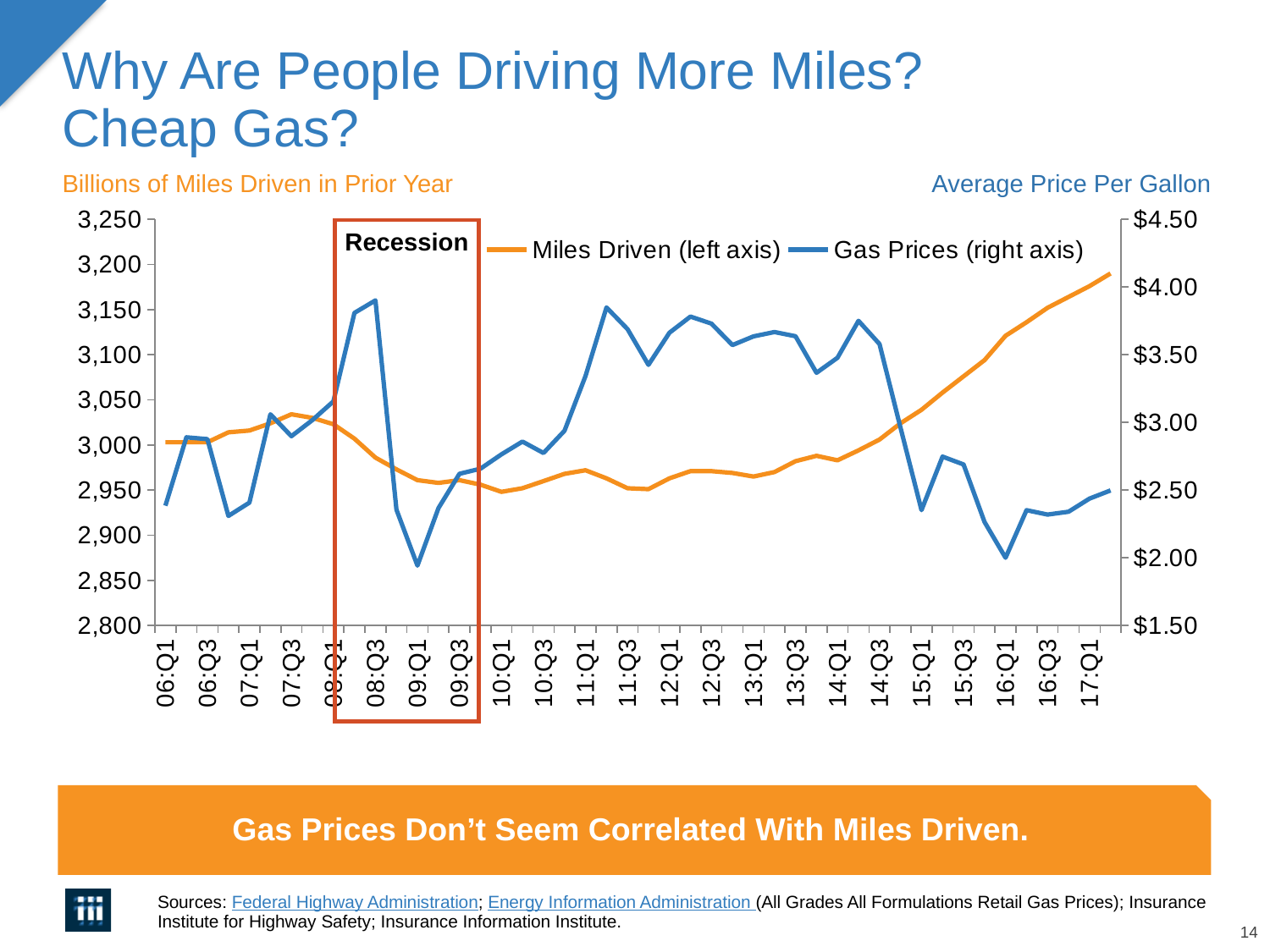

# Why Are People Driving More Miles? Cheap Gas?
Billions of Miles Driven in Prior Year
Average Price Per Gallon

### Chart

| Category | Miles Driven (left axis) | Gas Prices (right axis) |
|---|---|---|
| 06:Q1 | 3003.0 | 2.3846666666666665 |
| 06:Q2 | 3003.0 | 2.89 |
| 06:Q3 | 3003.0 | 2.8766666666666665 |
| 06:Q4 | 3014.0 | 2.3089999999999997 |
| 07:Q1 | 3016.0 | 2.407 |
| 07:Q2 | 3024.0 | 3.06 |
| 07:Q3 | 3034.0 | 2.898 |
| 07:Q4 | 3030.0 | 3.017 |
| 08:Q1 | 3023.0 | 3.1553333333333335 |
| 08:Q2 | 3007.0 | 3.8089999999999997 |
| 08:Q3 | 2986.0 | 3.901 |
| 08:Q4 | 2973.0 | 2.355 |
| 09:Q1 | 2961.0 | 1.9420000000000002 |
| 09:Q2 | 2958.0 | 2.366333333333333 |
| 09:Q3 | 2961.0 | 2.6203333333333334 |
| 09:Q4 | 2956.0 | 2.658 |
| 10:Q1 | 2948.0 | 2.764 |
| 10:Q2 | 2952.0 | 2.858333333333333 |
| 10:Q3 | 2960.0 | 2.7739999999999996 |
| 10:Q4 | 2968.0 | 2.938 |
| 11:Q1 | 2972.0 | 3.342333333333334 |
| 11:Q2 | 2963.0 | 3.8489999999999998 |
| 11:Q3 | 2952.0 | 3.6893333333333334 |
| 11:Q4 | 2951.0 | 3.4250000000000003 |
| 12:Q1 | 2963.0 | 3.662333333333333 |
| 12:Q2 | 2971.0 | 3.7816666666666667 |
| 12:Q3 | 2971.0 | 3.7293333333333334 |
| 12:Q4 | 2969.0 | 3.5713333333333335 |
| 13:Q1 | 2965.0 | 3.6353333333333335 |
| 13:Q2 | 2970.0 | 3.667333333333333 |
| 13:Q3 | 2982.0 | 3.6366666666666667 |
| 13:Q4 | 2988.0 | 3.3663333333333334 |
| 14:Q1 | 2983.0 | 3.4773333333333336 |
| 14:Q2 | 2994.0 | 3.7503333333333333 |
| 14:Q3 | 3006.0 | 3.579 |
| 14:Q4 | 3024.0 | 2.9613333333333336 |
| 15:Q1 | 3039.0 | 2.3516666666666666 |
| 15:Q2 | 3058.0 | 2.7473333333333336 |
| 15:Q3 | 3076.0 | 2.6893333333333334 |
| 15:Q4 | 3094.0 | 2.263666666666667 |
| 16:Q1 | 3121.0 | 2.0 |
| 16:Q2 | 3136.0 | 2.3513333333333333 |
| 16:Q3 | 3152.0 | 2.3186666666666667 |
| 16:Q4 | 3164.0 | 2.34 |
| 17:Q1 | 3176.0 | 2.437 |
| 17:Q2 | 3190.0 | 2.4970000000000003 |
Recession
Gas Prices Don’t Seem Correlated With Miles Driven.
Sources: Federal Highway Administration; Energy Information Administration (All Grades All Formulations Retail Gas Prices); Insurance Institute for Highway Safety; Insurance Information Institute.